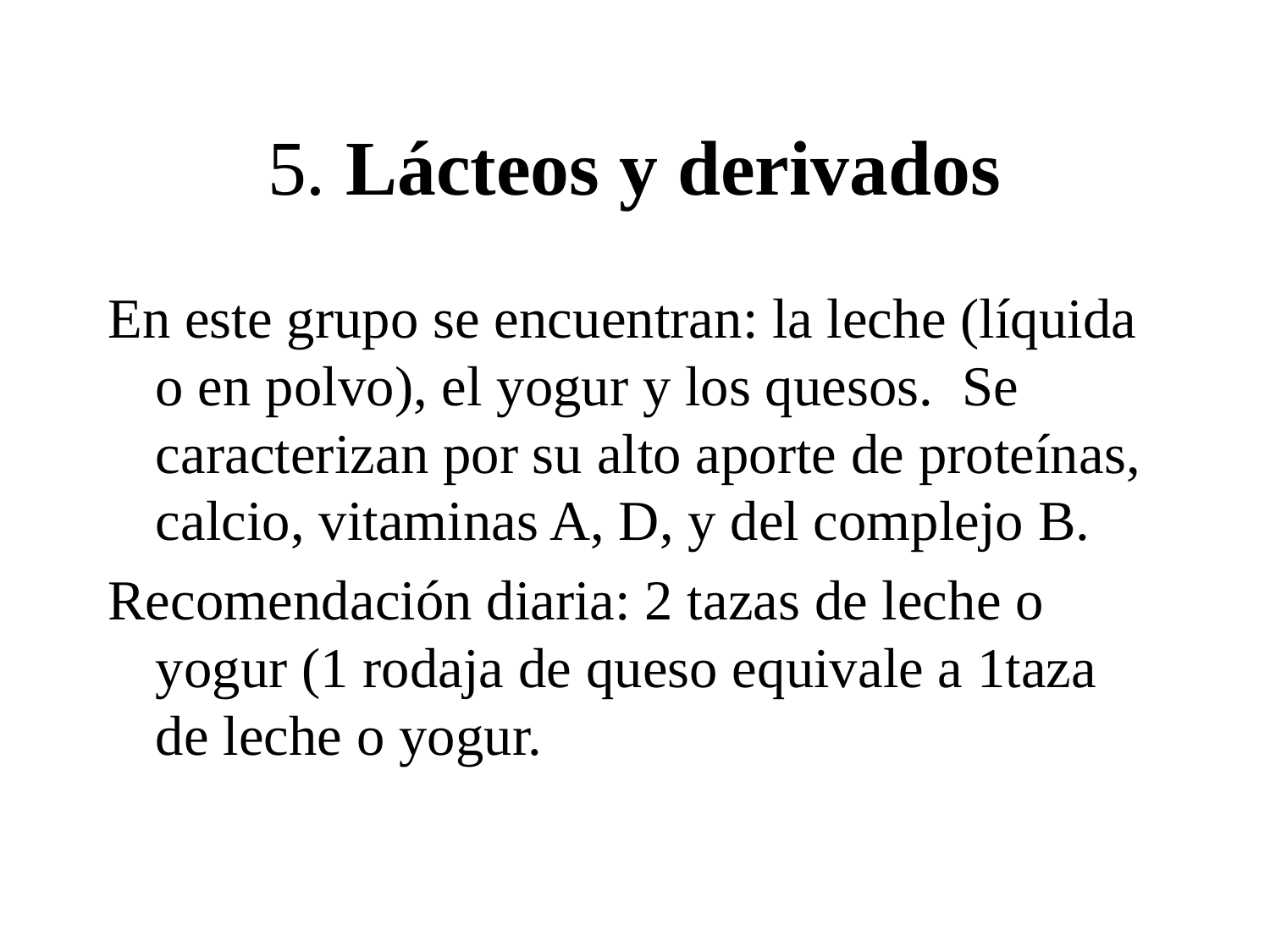

# 5. Lácteos y derivados
En este grupo se encuentran: la leche (líquida o en polvo), el yogur y los quesos.  Se caracterizan por su alto aporte de proteínas, calcio, vitaminas A, D, y del complejo B.
Recomendación diaria: 2 tazas de leche o yogur (1 rodaja de queso equivale a 1taza de leche o yogur.